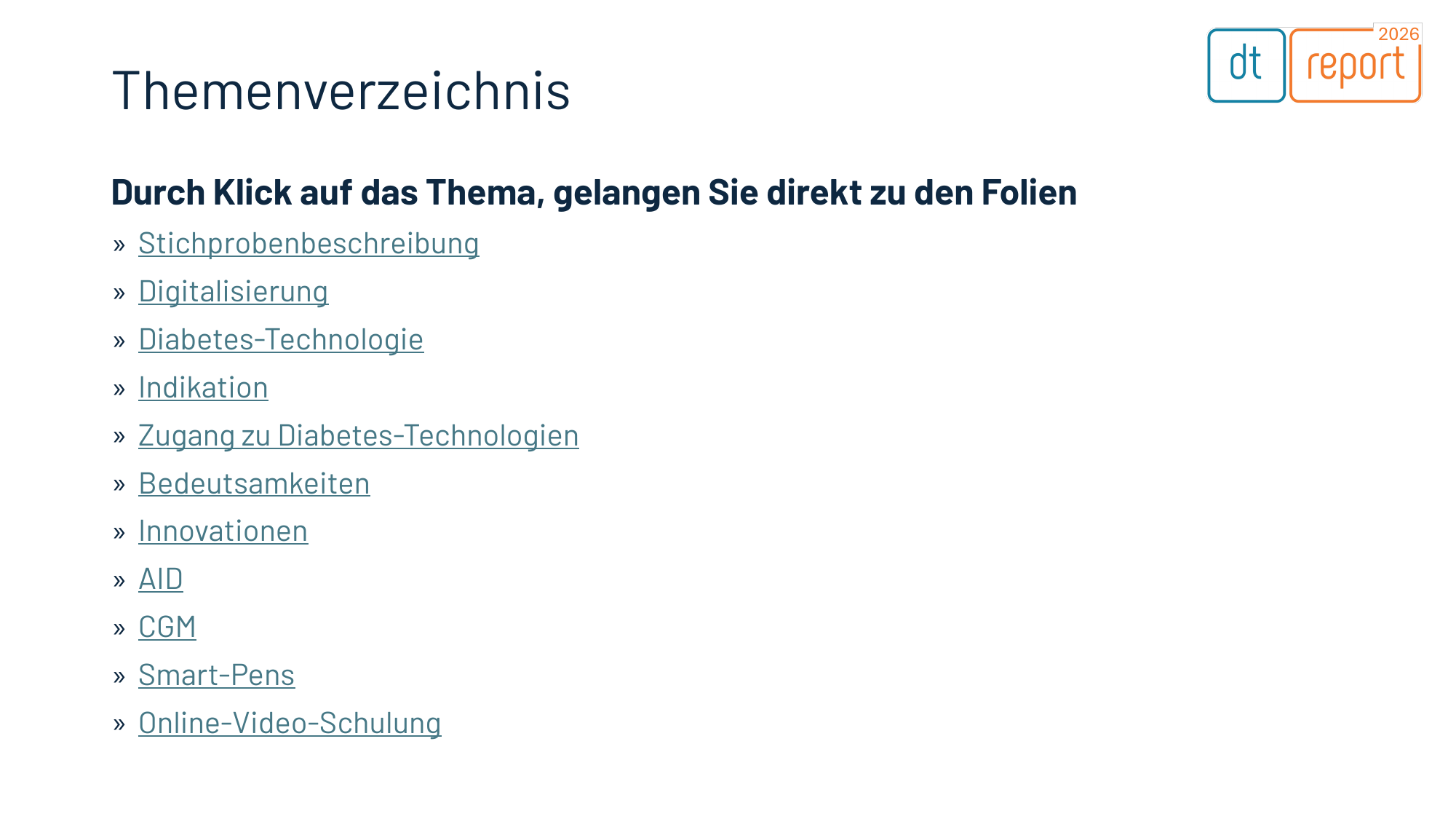

# Themenverzeichnis
Durch Klick auf das Thema, gelangen Sie direkt zu den Folien
Stichprobenbeschreibung
Digitalisierung
Diabetes-Technologie
Indikation
Zugang zu Diabetes-Technologien
Bedeutsamkeiten
Innovationen
AID
CGM
Smart-Pens
Online-Video-Schulung